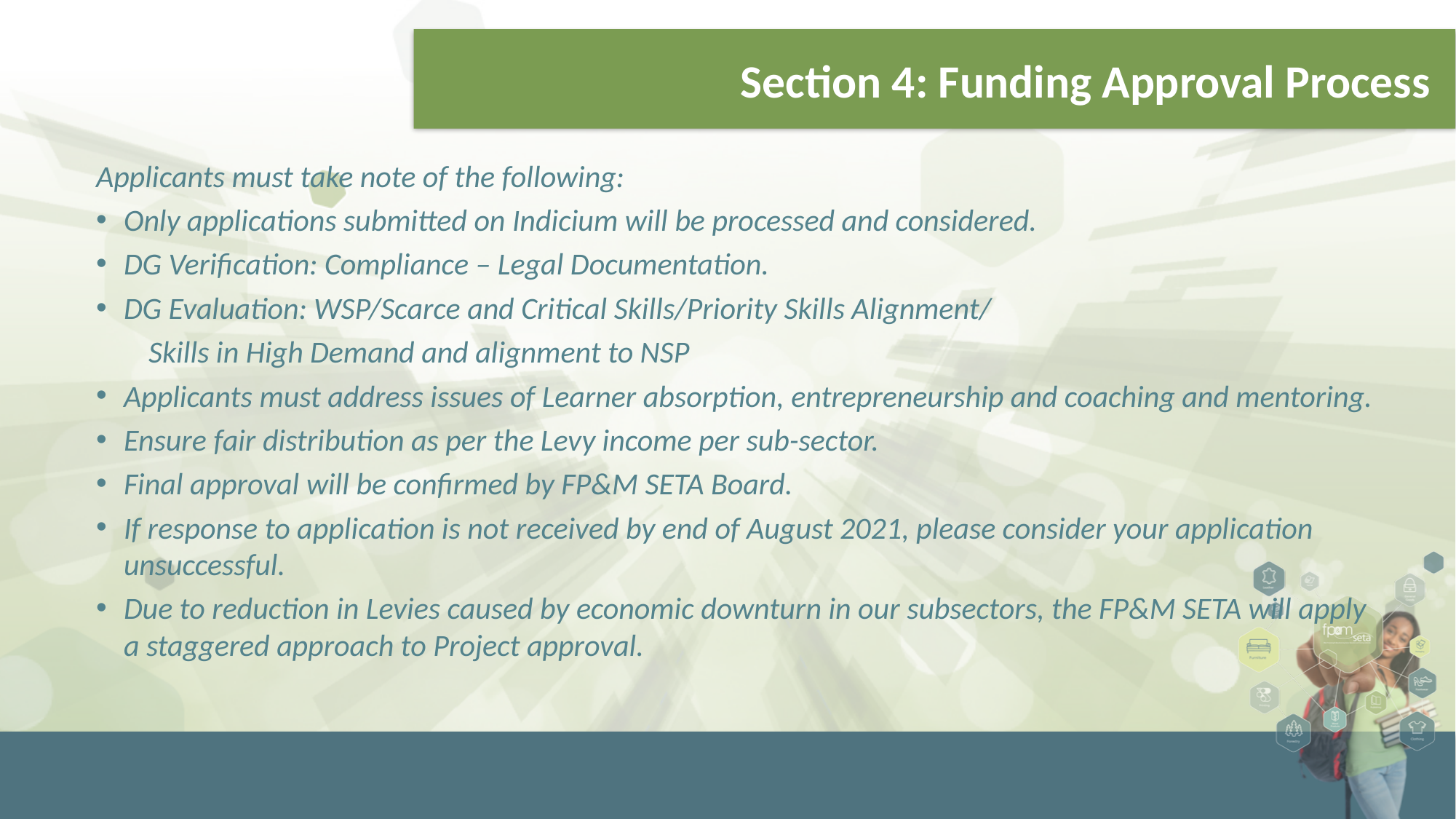

Section 4: Funding Approval Process

Applicants must take note of the following:
Only applications submitted on Indicium will be processed and considered.
DG Verification: Compliance – Legal Documentation.
DG Evaluation: WSP/Scarce and Critical Skills/Priority Skills Alignment/
		Skills in High Demand and alignment to NSP
Applicants must address issues of Learner absorption, entrepreneurship and coaching and mentoring.
Ensure fair distribution as per the Levy income per sub-sector.
Final approval will be confirmed by FP&M SETA Board.
If response to application is not received by end of August 2021, please consider your application unsuccessful.
Due to reduction in Levies caused by economic downturn in our subsectors, the FP&M SETA will apply a staggered approach to Project approval.